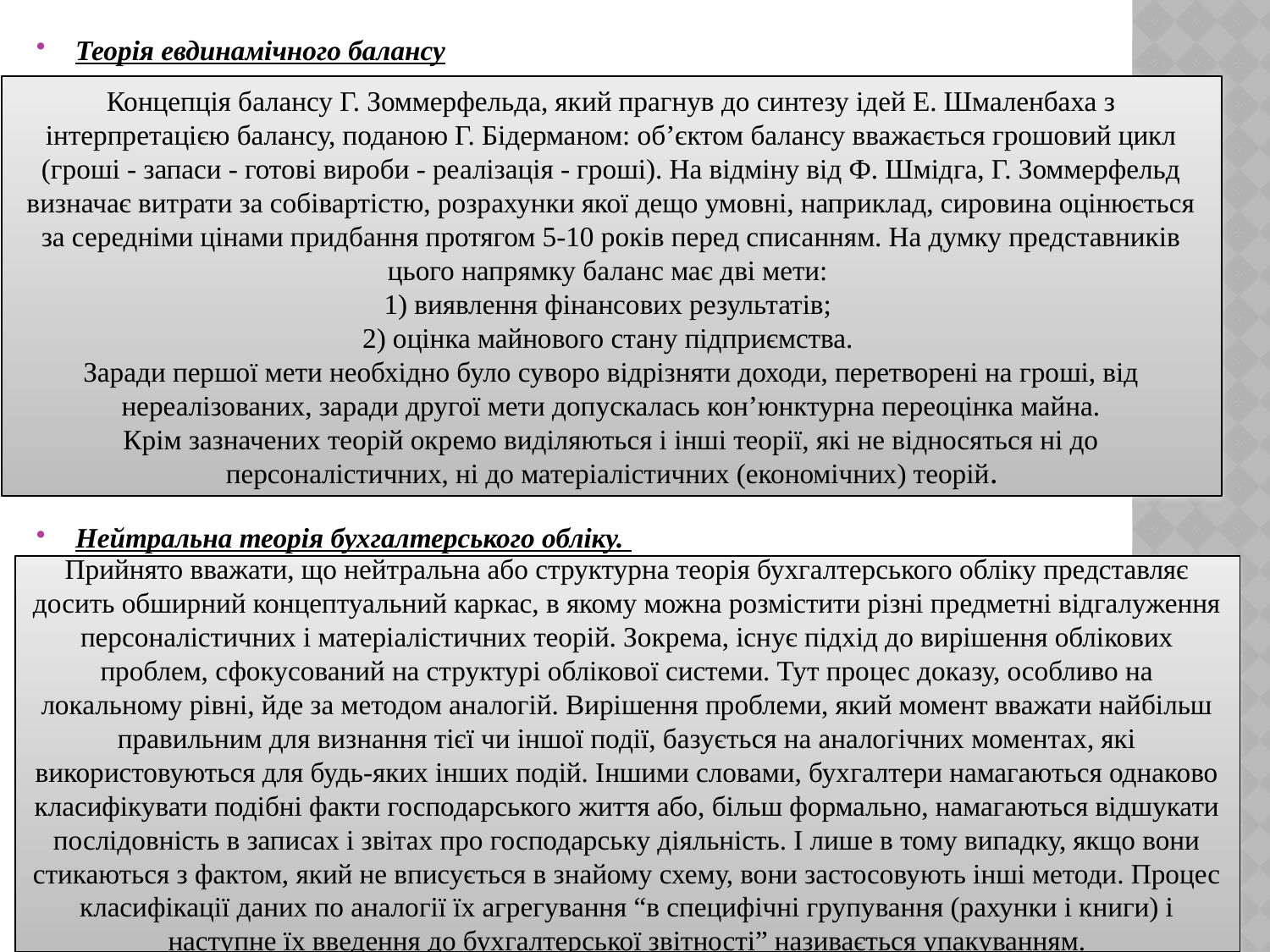

Теорія евдинамічного балансу

Нейтральна теорія бухгалтерського обліку.
#
Концепція балансу Г. Зоммерфельда, який прагнув до синтезу ідей Е. Шмаленбаха з інтерпретацією балансу, поданою Г. Бідерманом: об’єктом балансу вважається грошовий цикл (гроші - запаси - готові вироби - реалізація - гроші). На відміну від Ф. Шмідга, Г. Зоммерфельд визначає витрати за собівартістю, розрахунки якої дещо умовні, наприклад, сировина оцінюється за середніми цінами придбання протягом 5-10 років перед списанням. На думку представників цього напрямку баланс має дві мети:
1) виявлення фінансових результатів;
2) оцінка майнового стану підприємства.
Заради першої мети необхідно було суворо відрізняти доходи, перетворені на гроші, від нереалізованих, заради другої мети допускалась кон’юнктурна переоцінка майна.
Крім зазначених теорій окремо виділяються і інші теорії, які не відносяться ні до персоналістичних, ні до матеріалістичних (економічних) теорій.
Прийнято вважати, що нейтральна або структурна теорія бухгалтерського обліку представляє досить обширний концептуальний каркас, в якому можна розмістити різні предметні відгалуження персоналістичних і матеріалістичних теорій. Зокрема, існує підхід до вирішення облікових проблем, сфокусований на структурі облікової системи. Тут процес доказу, особливо на локальному рівні, йде за методом аналогій. Вирішення проблеми, який момент вважати найбільш правильним для визнання тієї чи іншої події, базується на аналогічних моментах, які використовуються для будь-яких інших подій. Іншими словами, бухгалтери намагаються однаково класифікувати подібні факти господарського життя або, більш формально, намагаються відшукати послідовність в записах і звітах про господарську діяльність. І лише в тому випадку, якщо вони стикаються з фактом, який не вписується в знайому схему, вони застосовують інші методи. Процес класифікації даних по аналогії їх агрегування “в специфічні групування (рахунки і книги) і наступне їх введення до бухгалтерської звітності” називається упакуванням.